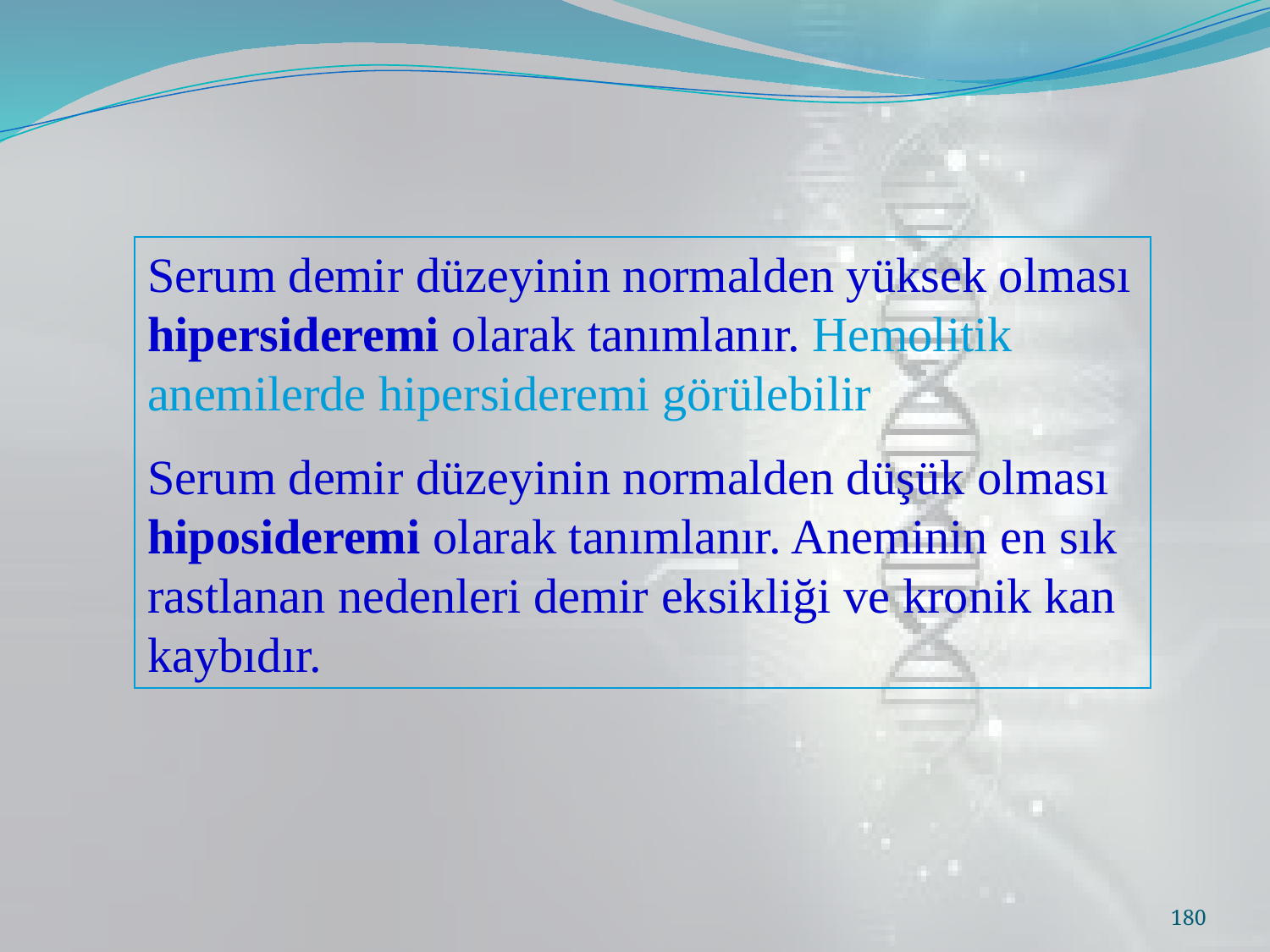

Serum demir düzeyinin normalden yüksek olması hipersideremi olarak tanımlanır. Hemolitik anemilerde hipersideremi görülebilir
Serum demir düzeyinin normalden düşük olması hiposideremi olarak tanımlanır. Aneminin en sık rastlanan nedenleri demir eksikliği ve kronik kan kaybıdır.
180